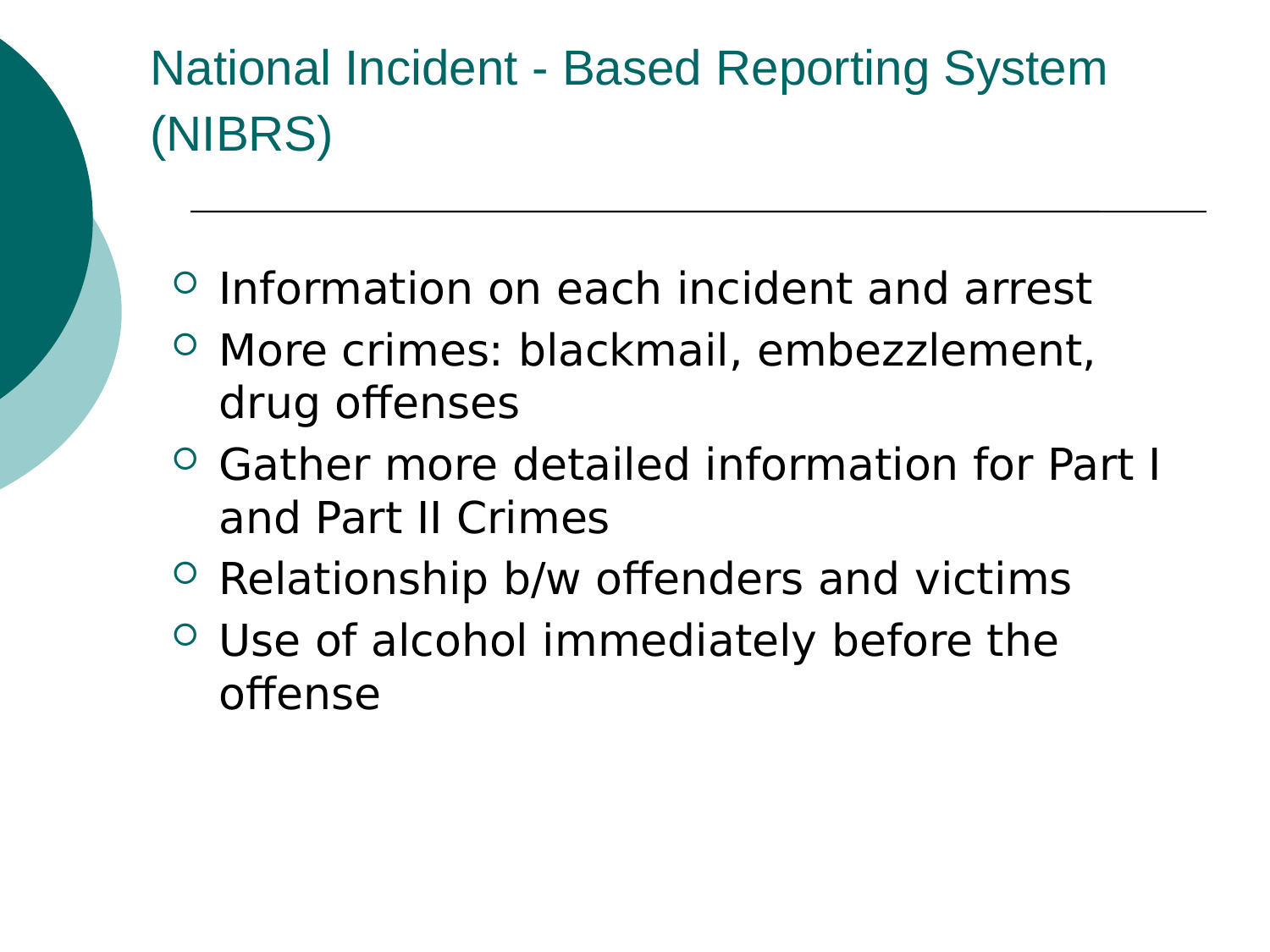

# National Incident - Based Reporting System (NIBRS)
Information on each incident and arrest
More crimes: blackmail, embezzlement, drug offenses
Gather more detailed information for Part I and Part II Crimes
Relationship b/w offenders and victims
Use of alcohol immediately before the offense